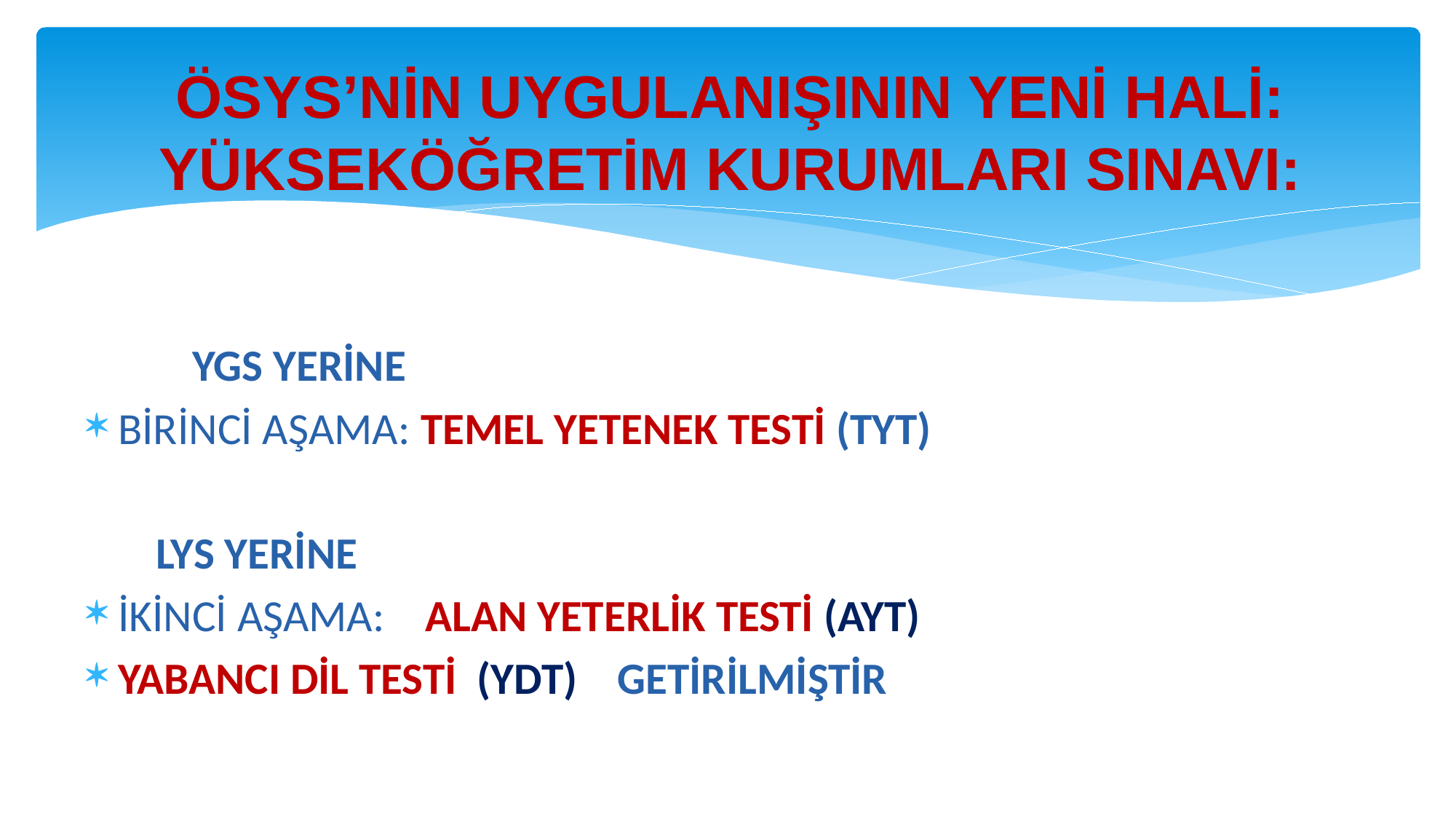

# ÖSYS’NİN UYGULANIŞININ YENİ HALİ: YÜKSEKÖĞRETİM KURUMLARI SINAVI:

        YGS YERİNE
BİRİNCİ AŞAMA: TEMEL YETENEK TESTİ (TYT)

       LYS YERİNE
İKİNCİ AŞAMA:    ALAN YETERLİK TESTİ (AYT)
YABANCI DİL TESTİ  (YDT)    GETİRİLMİŞTİR